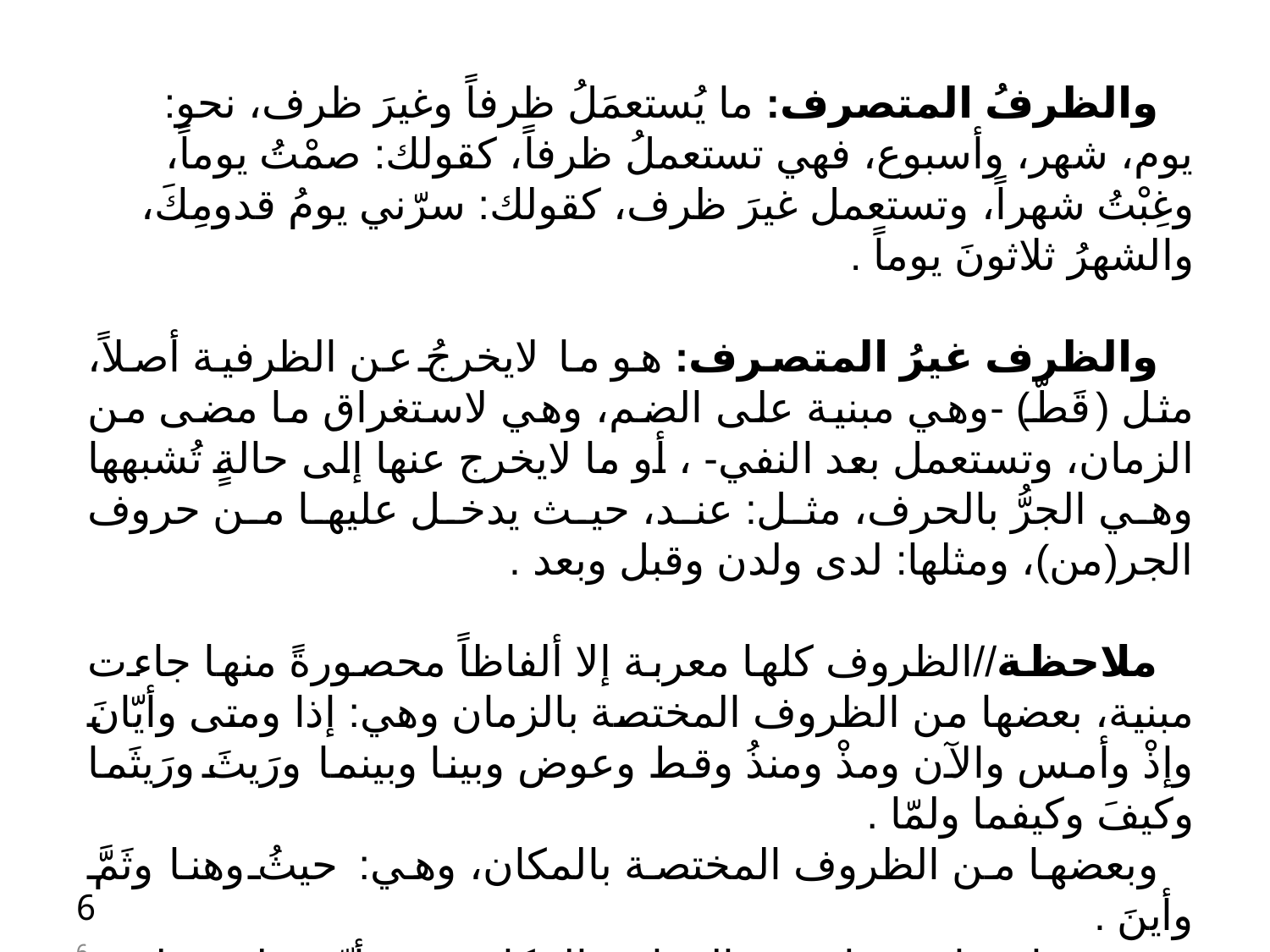

والظرفُ المتصرف: ما يُستعمَلُ ظرفاً وغيرَ ظرف، نحو: يوم، شهر، وأسبوع، فهي تستعملُ ظرفاً، كقولك: صمْتُ يوماً، وغِبْتُ شهراً، وتستعمل غيرَ ظرف، كقولك: سرّني يومُ قدومِكَ، والشهرُ ثلاثونَ يوماً .

   والظرف غيرُ المتصرف: هو ما لايخرجُ عن الظرفية أصلاً، مثل (قَطّ) -وهي مبنية على الضم، وهي لاستغراق ما مضى من الزمان، وتستعمل بعد النفي- ، أو ما لايخرج عنها إلى حالةٍ تُشبهها وهي الجرُّ بالحرف، مثل: عند، حيث يدخل عليها من حروف الجر(من)، ومثلها: لدى ولدن وقبل وبعد .

   ملاحظة//الظروف كلها معربة إلا ألفاظاً محصورةً منها جاءت مبنية، بعضها من الظروف المختصة بالزمان وهي: إذا ومتى وأيّانَ وإذْ وأمس والآن ومذْ ومنذُ وقط وعوض وبينا وبينما ورَيثَ ورَيثَما وكيفَ وكيفما ولمّا .
   وبعضها من الظروف المختصة بالمكان، وهي: حيثُ وهنا وثَمَّ وأينَ .
   وبعضها مما يشترك بين الزمان والمكان وهو: أنّى ولدَى ولدن، ويلحق بالظروف المبنية ما ركِّبَ من ظروف الزمان، نحو: أفعلُ هذا صباحَ مساءَ، وليلَ ليلَ، ويومَ يومَ، ونهارَ نهارَ .

6
6